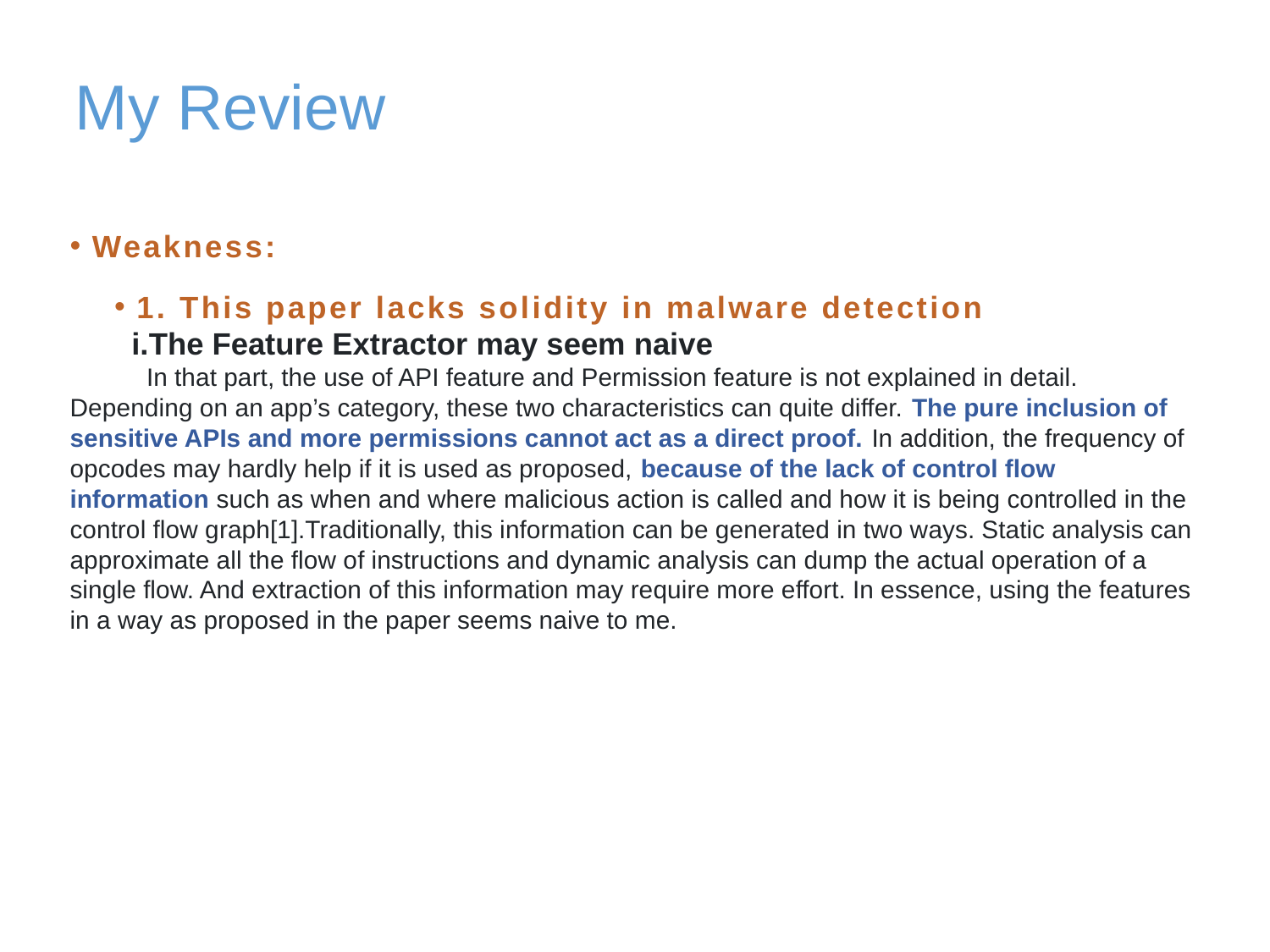

# My Review

Weakness:
1. This paper lacks solidity in malware detection
The Feature Extractor may seem naive
In that part, the use of API feature and Permission feature is not explained in detail. Depending on an app’s category, these two characteristics can quite differ. The pure inclusion of sensitive APIs and more permissions cannot act as a direct proof. In addition, the frequency of opcodes may hardly help if it is used as proposed, because of the lack of control flow information such as when and where malicious action is called and how it is being controlled in the control flow graph[1].Traditionally, this information can be generated in two ways. Static analysis can approximate all the flow of instructions and dynamic analysis can dump the actual operation of a single flow. And extraction of this information may require more effort. In essence, using the features in a way as proposed in the paper seems naive to me.